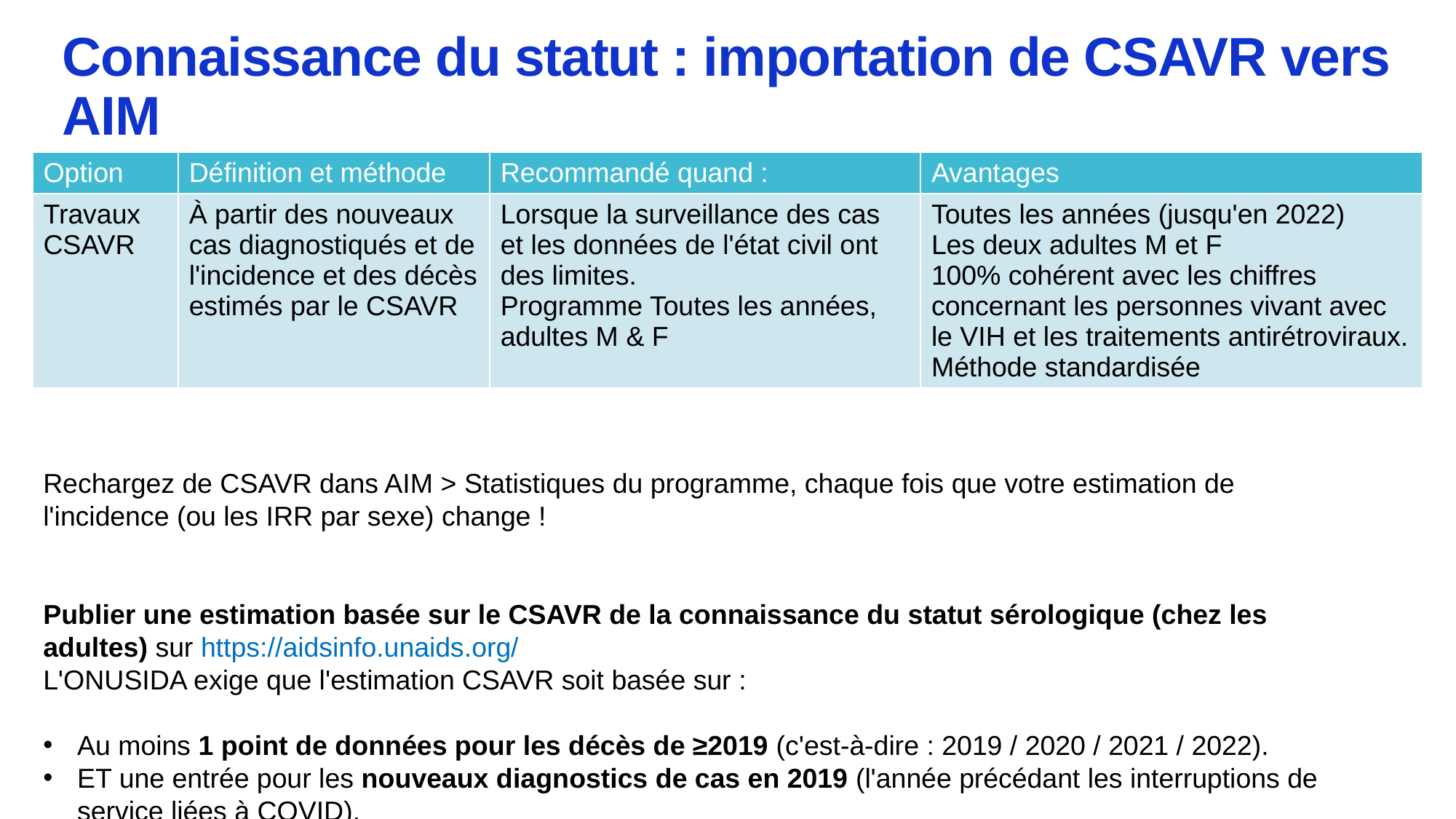

Connaissance du statut : importation de CSAVR vers AIM
| Option | Définition et méthode | Recommandé quand : | Avantages |
| --- | --- | --- | --- |
| Travaux CSAVR | À partir des nouveaux cas diagnostiqués et de l'incidence et des décès estimés par le CSAVR | Lorsque la surveillance des cas et les données de l'état civil ont des limites. Programme Toutes les années, adultes M & F | Toutes les années (jusqu'en 2022) Les deux adultes M et F 100% cohérent avec les chiffres concernant les personnes vivant avec le VIH et les traitements antirétroviraux. Méthode standardisée |
Rechargez de CSAVR dans AIM > Statistiques du programme, chaque fois que votre estimation de l'incidence (ou les IRR par sexe) change !

Publier une estimation basée sur le CSAVR de la connaissance du statut sérologique (chez les adultes) sur https://aidsinfo.unaids.org/
L'ONUSIDA exige que l'estimation CSAVR soit basée sur :
Au moins 1 point de données pour les décès de ≥2019 (c'est-à-dire : 2019 / 2020 / 2021 / 2022).
ET une entrée pour les nouveaux diagnostics de cas en 2019 (l'année précédant les interruptions de service liées à COVID).